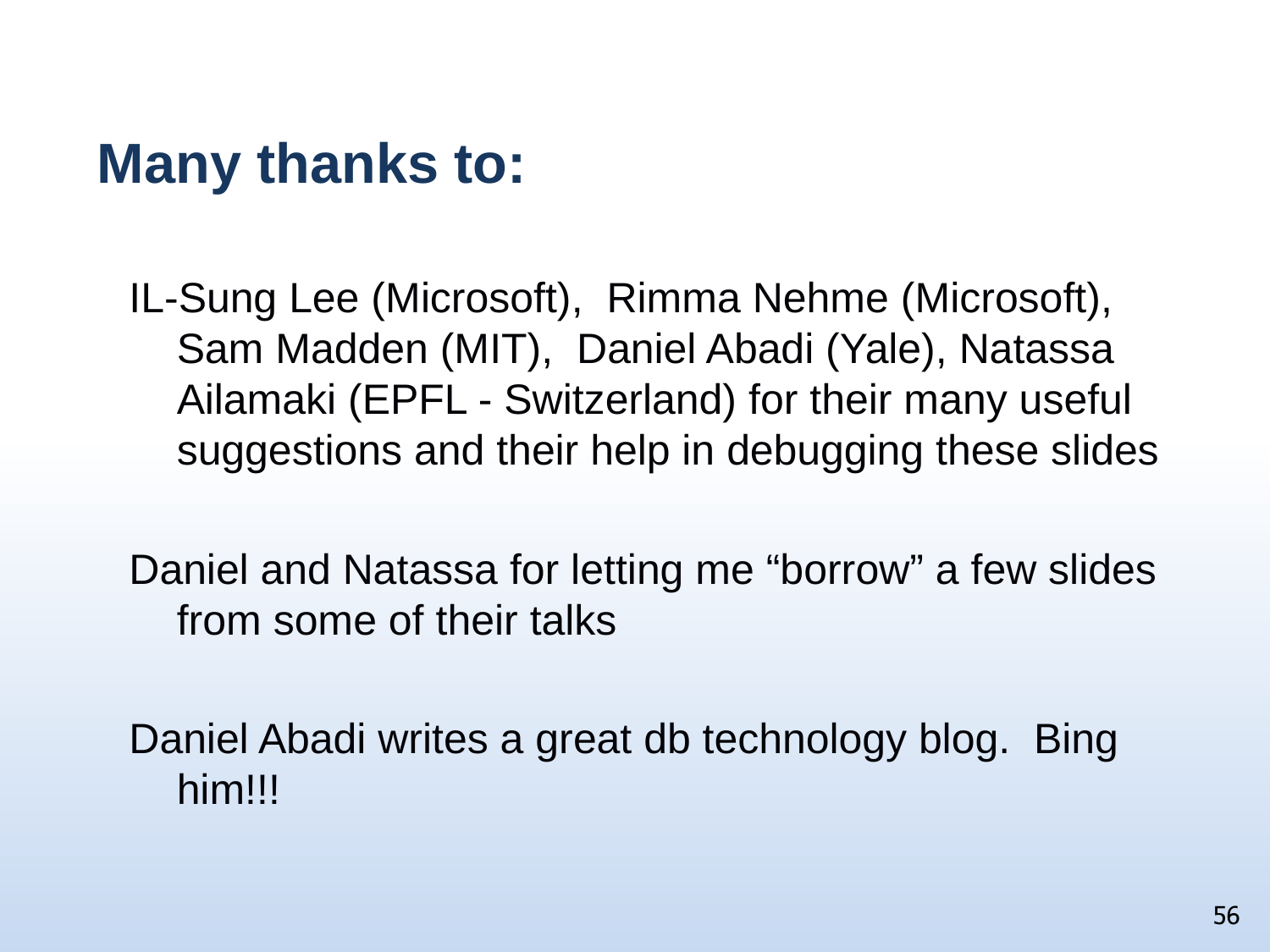

# Many thanks to:
IL-Sung Lee (Microsoft),  Rimma Nehme (Microsoft),  Sam Madden (MIT),  Daniel Abadi (Yale), Natassa Ailamaki (EPFL - Switzerland) for their many useful suggestions and their help in debugging these slides

Daniel and Natassa for letting me “borrow” a few slides from some of their talks

Daniel Abadi writes a great db technology blog.  Bing him!!!

56